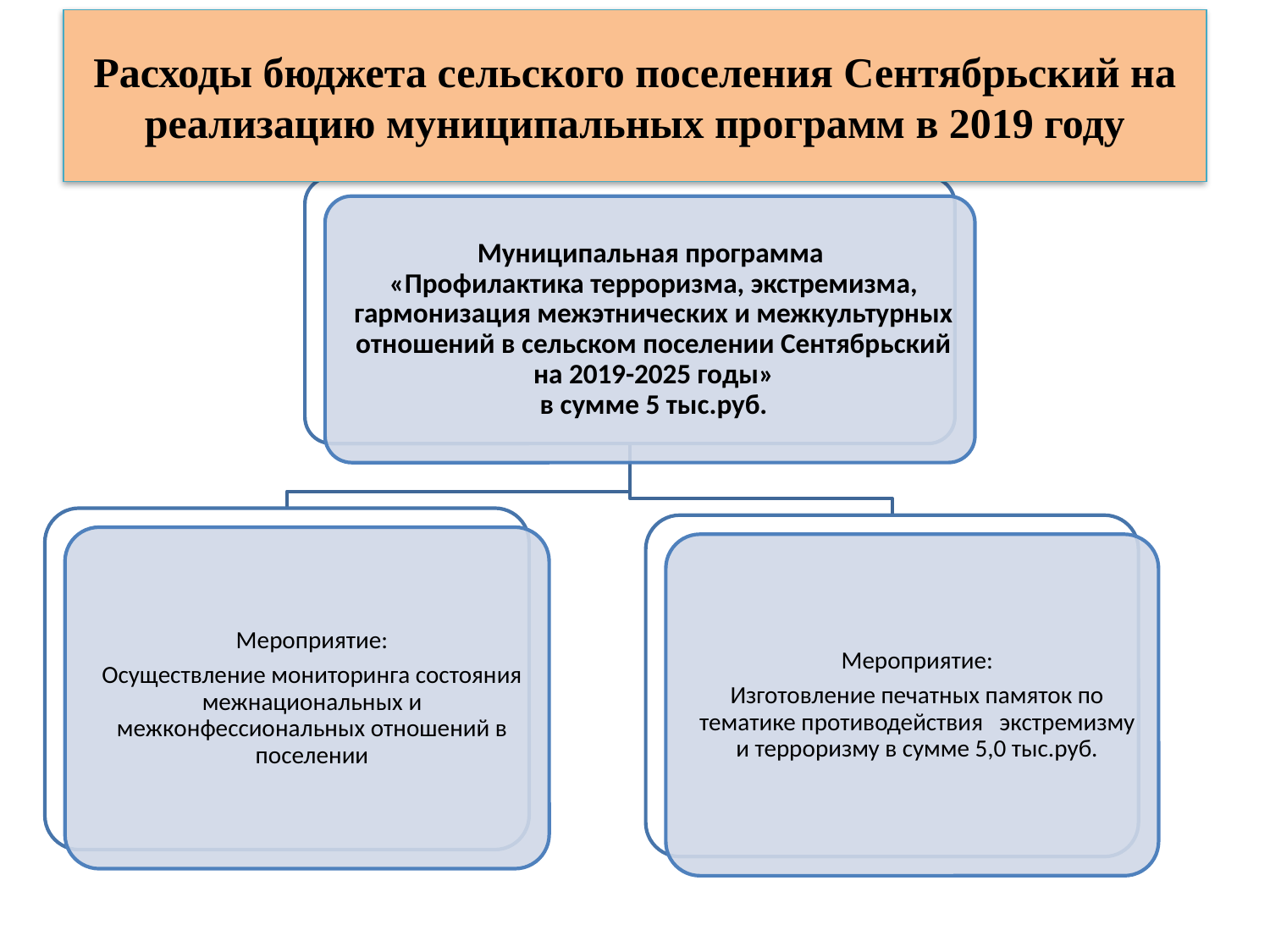

# Расходы бюджета сельского поселения Сентябрьский на реализацию муниципальных программ в 2019 году
Муниципальная программа
«Профилактика терроризма, экстремизма, гармонизация межэтнических и межкультурных отношений в сельском поселении Сентябрьский на 2019-2025 годы»
в сумме 5 тыс.руб.
Мероприятие:
Осуществление мониторинга состояния межнациональных и межконфессиональных отношений в поселении
Мероприятие:
Изготовление печатных памяток по тематике противодействия   экстремизму и терроризму в сумме 5,0 тыс.руб.